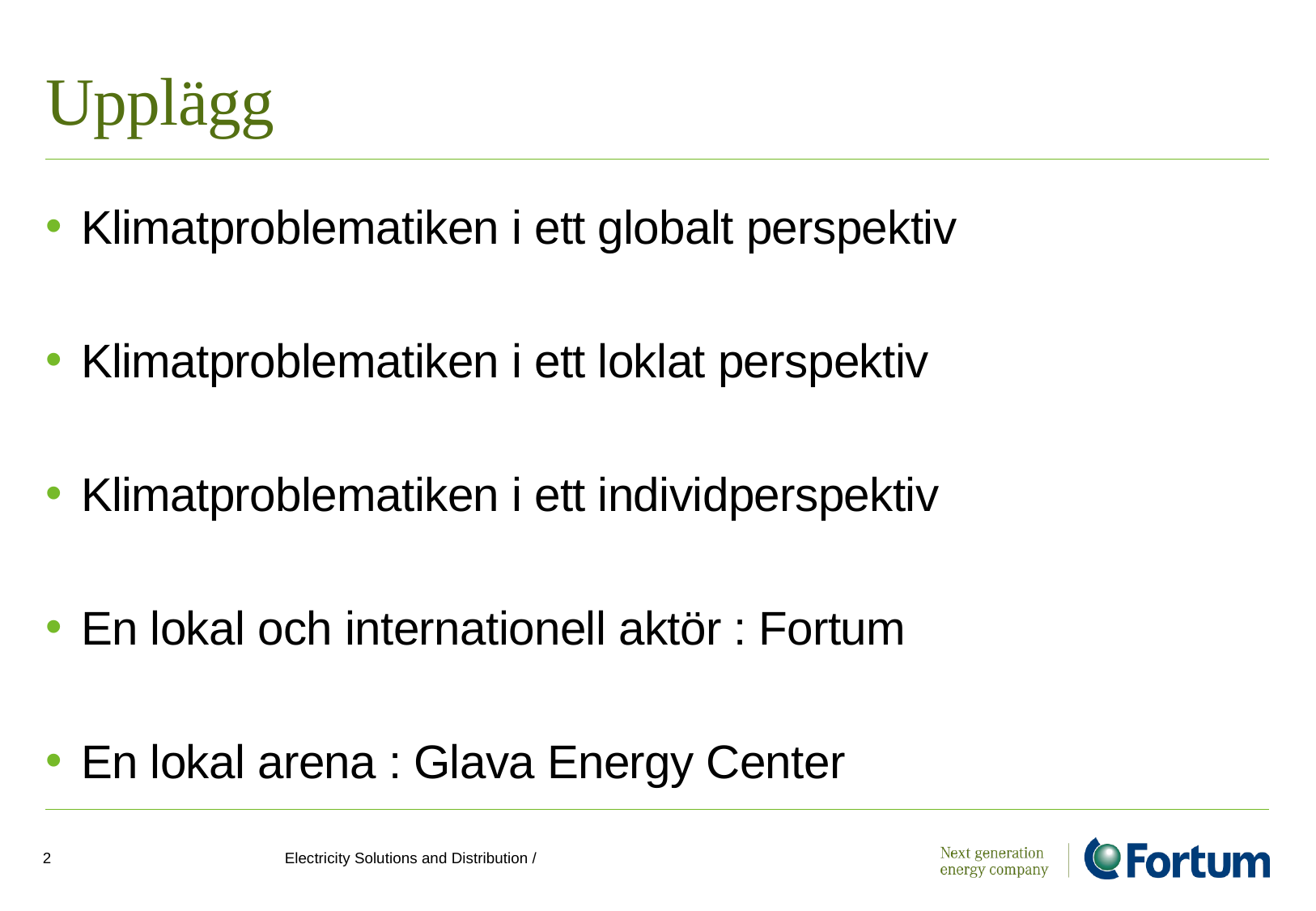

# Upplägg
Klimatproblematiken i ett globalt perspektiv

Klimatproblematiken i ett loklat perspektiv

Klimatproblematiken i ett individperspektiv

En lokal och internationell aktör : Fortum

En lokal arena : Glava Energy Center

2
Electricity Solutions and Distribution /